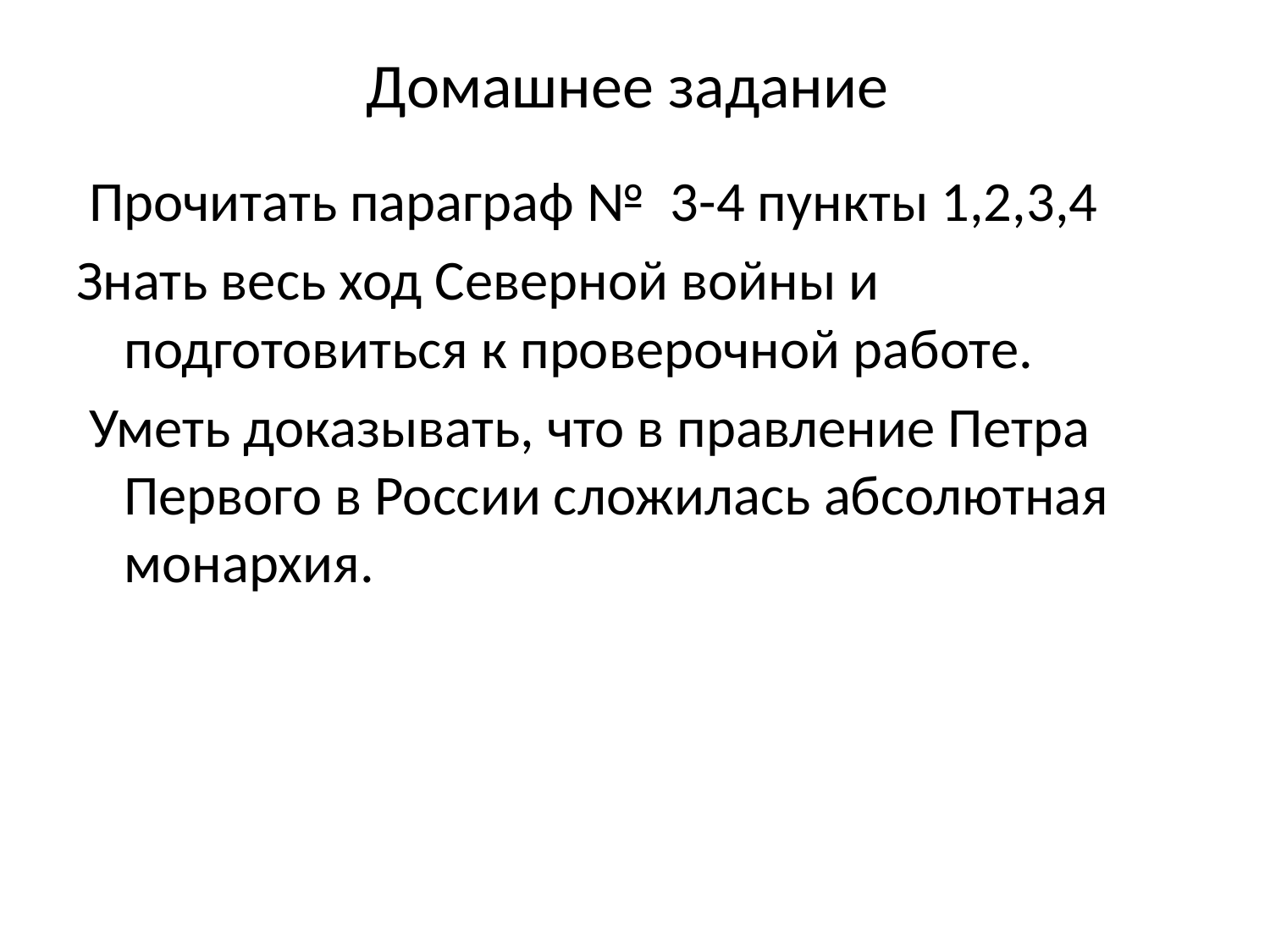

# Домашнее задание
 Прочитать параграф №  3-4 пункты 1,2,3,4
Знать весь ход Северной войны и подготовиться к проверочной работе.
 Уметь доказывать, что в правление Петра Первого в России сложилась абсолютная монархия.